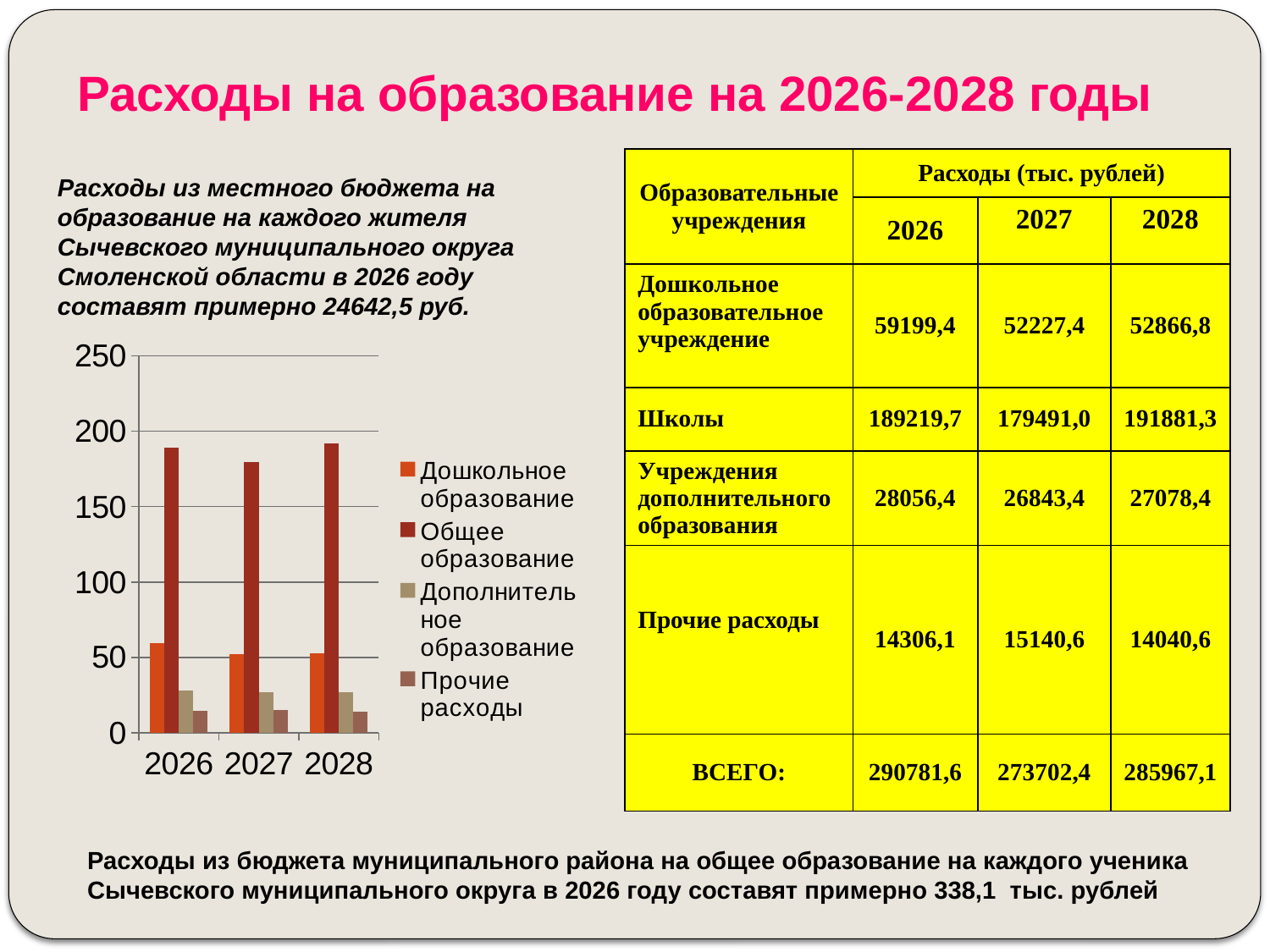

Расходы на образование на 2026-2028 годы
| Образовательные учреждения | Расходы (тыс. рублей) |  |  |
| --- | --- | --- | --- |
|  | 2026 | 2027 | 2028 |
| Дошкольное образовательное учреждение | 59199,4 | 52227,4 | 52866,8 |
| Школы | 189219,7 | 179491,0 | 191881,3 |
| Учреждения дополнительного образования | 28056,4 | 26843,4 | 27078,4 |
| Прочие расходы | 14306,1 | 15140,6 | 14040,6 |
| ВСЕГО: | 290781,6 | 273702,4 | 285967,1 |
Расходы из местного бюджета на образование на каждого жителя Сычевского муниципального округа Смоленской области в 2026 году составят примерно 24642,5 руб.

### Chart

| Category | Дошкольное образование | Общее образование | Дополнительное образование | Прочие расходы |
|---|---|---|---|---|
| 2026 | 59.2 | 189.2 | 28.1 | 14.3 |
| 2027 | 52.2 | 179.5 | 26.8 | 15.1 |
| 2028 | 52.9 | 191.9 | 27.1 | 14.0 |
Расходы из бюджета муниципального района на общее образование на каждого ученика Сычевского муниципального округа в 2026 году составят примерно 338,1  тыс. рублей